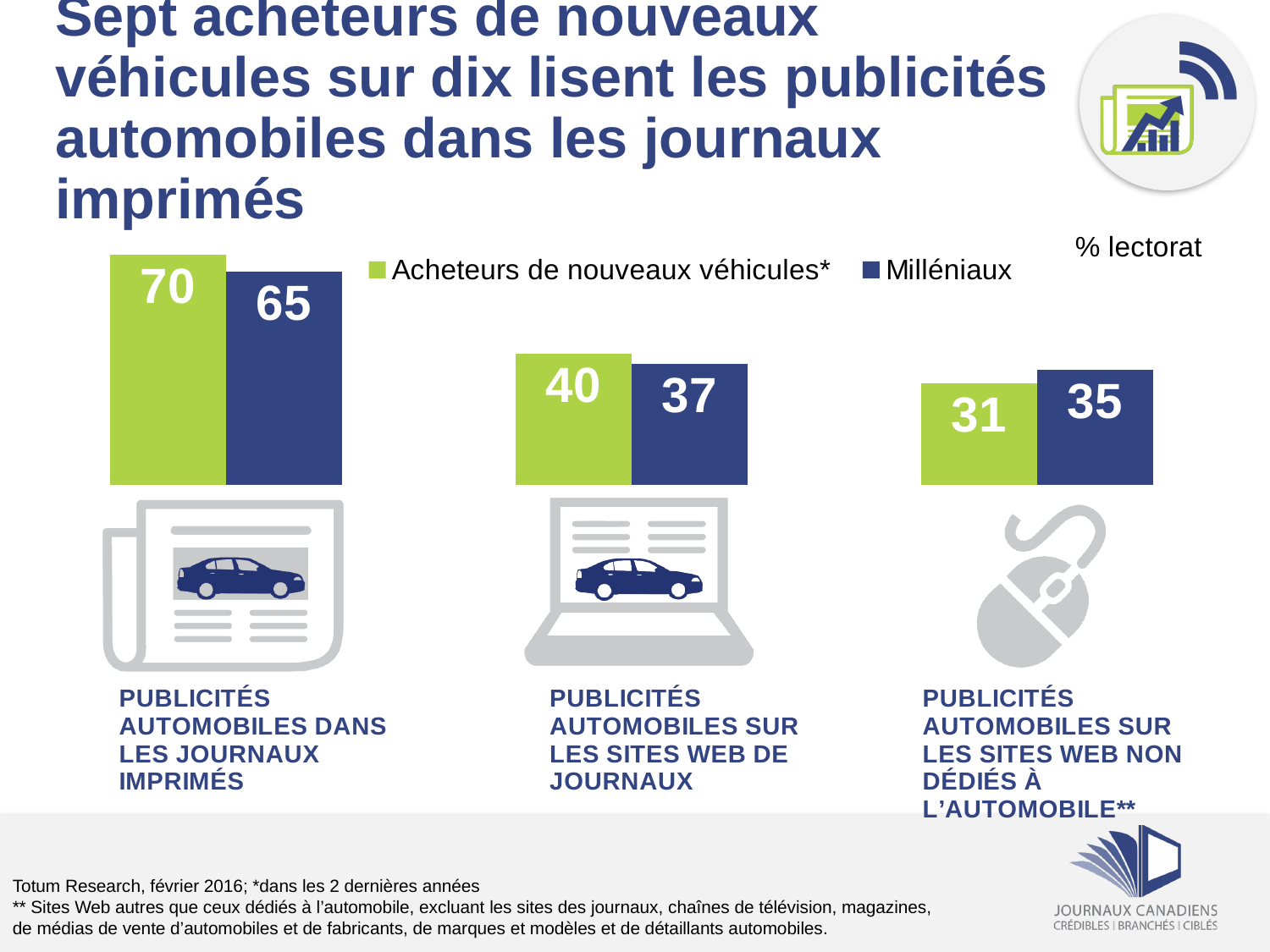

# Sept acheteurs de nouveaux véhicules sur dix lisent les publicités automobiles dans les journaux imprimés

[unsupported chart]

Totum Research, février 2016; *dans les 2 dernières années
** Sites Web autres que ceux dédiés à l’automobile, excluant les sites des journaux, chaînes de télévision, magazines,
de médias de vente d’automobiles et de fabricants, de marques et modèles et de détaillants automobiles.